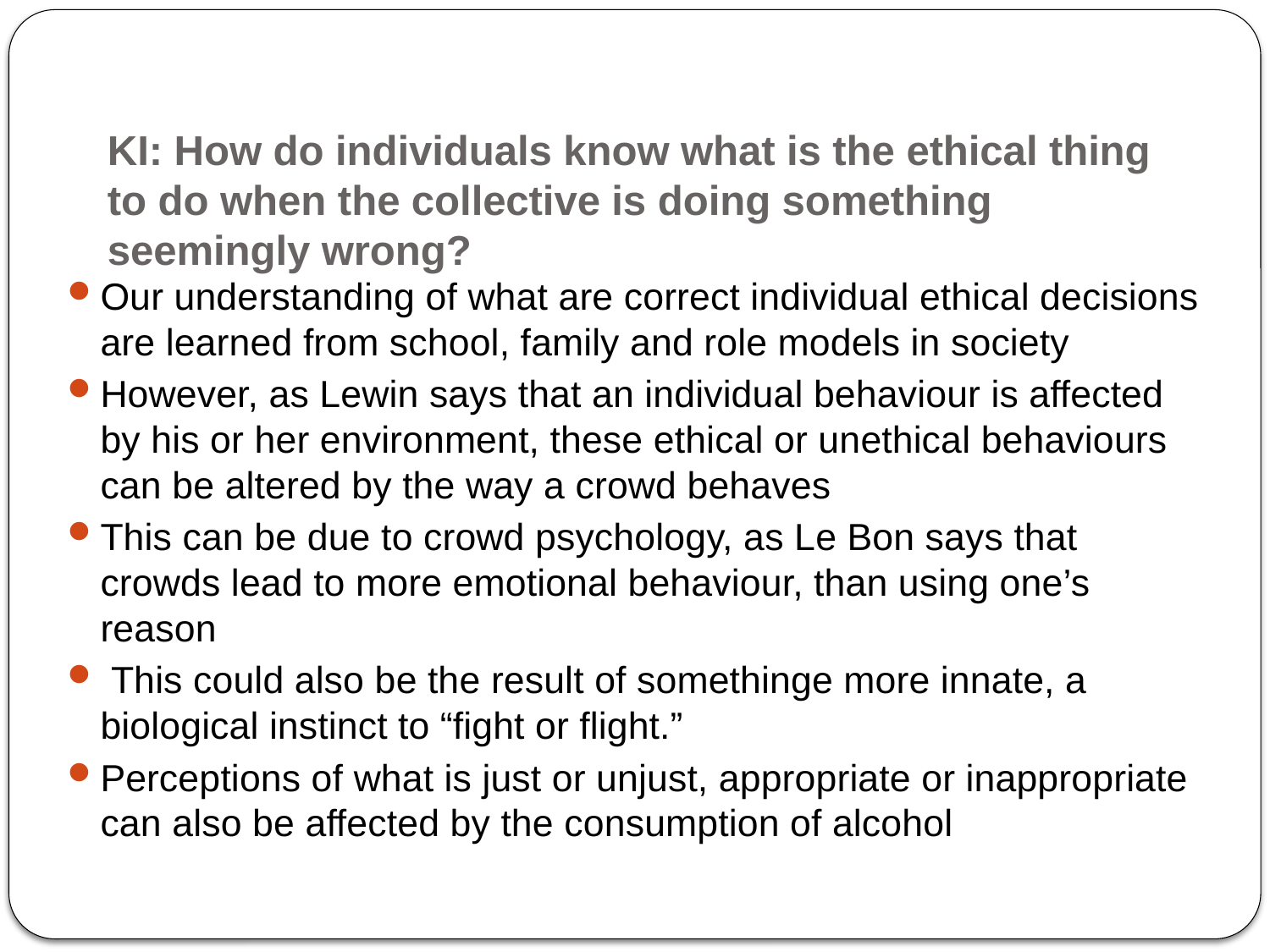

# KI: How do individuals know what is the ethical thing to do when the collective is doing something seemingly wrong?
Our understanding of what are correct individual ethical decisions are learned from school, family and role models in society
However, as Lewin says that an individual behaviour is affected by his or her environment, these ethical or unethical behaviours can be altered by the way a crowd behaves
This can be due to crowd psychology, as Le Bon says that crowds lead to more emotional behaviour, than using one’s reason
 This could also be the result of somethinge more innate, a biological instinct to “fight or flight.”
Perceptions of what is just or unjust, appropriate or inappropriate can also be affected by the consumption of alcohol